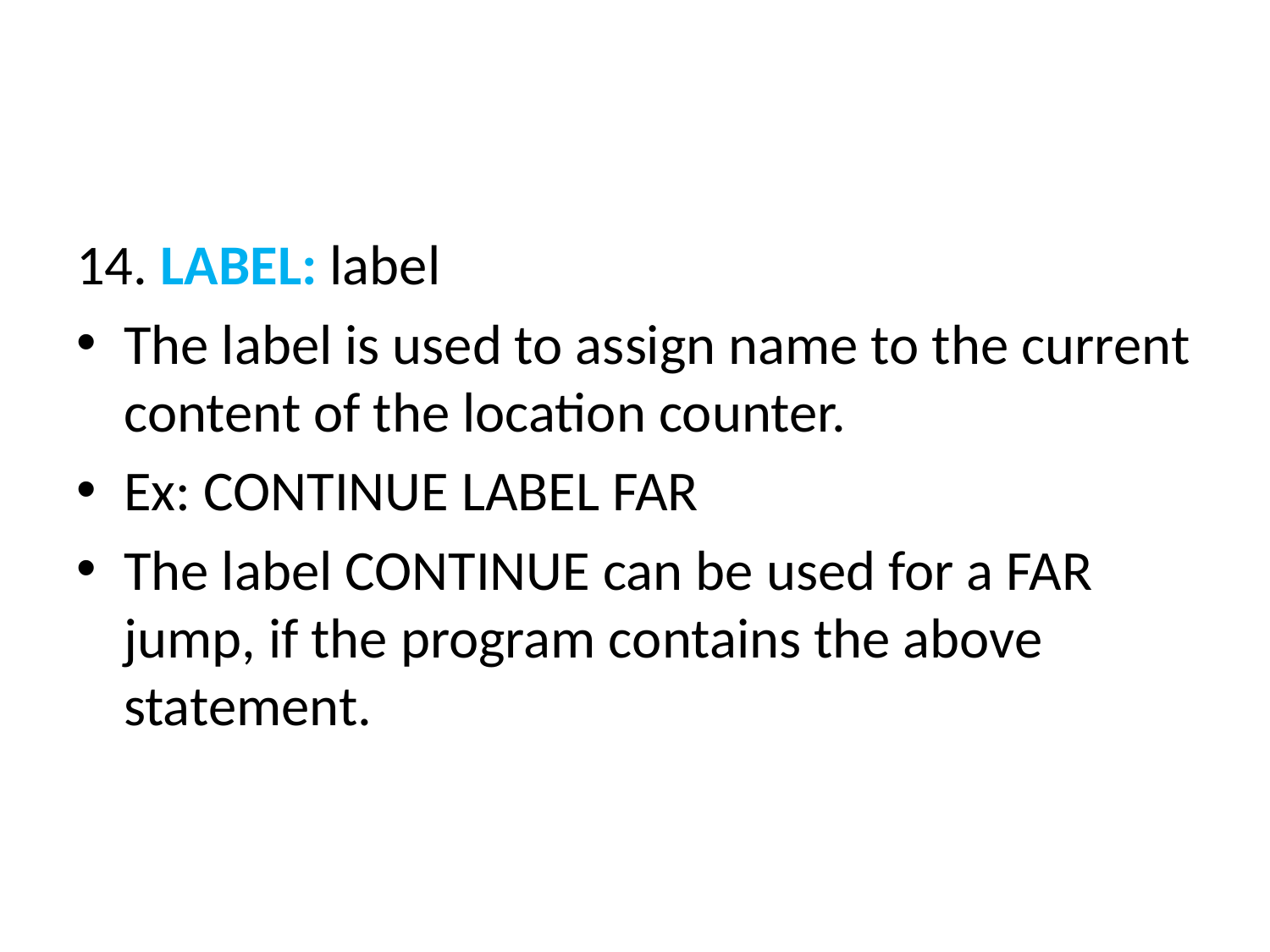

#
14. LABEL: label
The label is used to assign name to the current content of the location counter.
Ex: CONTINUE LABEL FAR
The label CONTINUE can be used for a FAR jump, if the program contains the above statement.